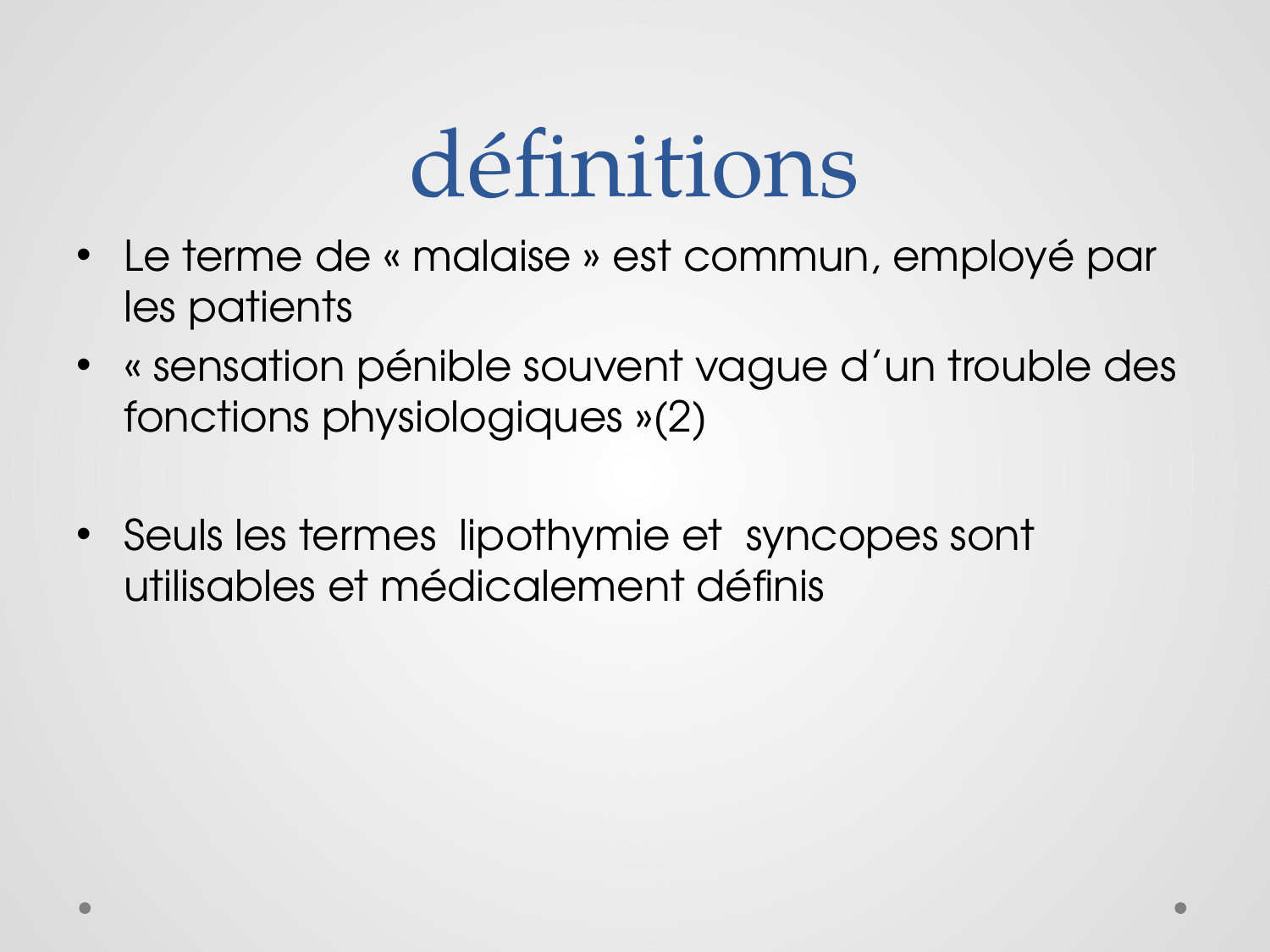

# définitions
Le terme de « malaise » est commun, employé par les patients
« sensation pénible souvent vague d’un trouble des fonctions physiologiques »(2)

Seuls les termes  lipothymie et  syncopes sont utilisables et médicalement définis